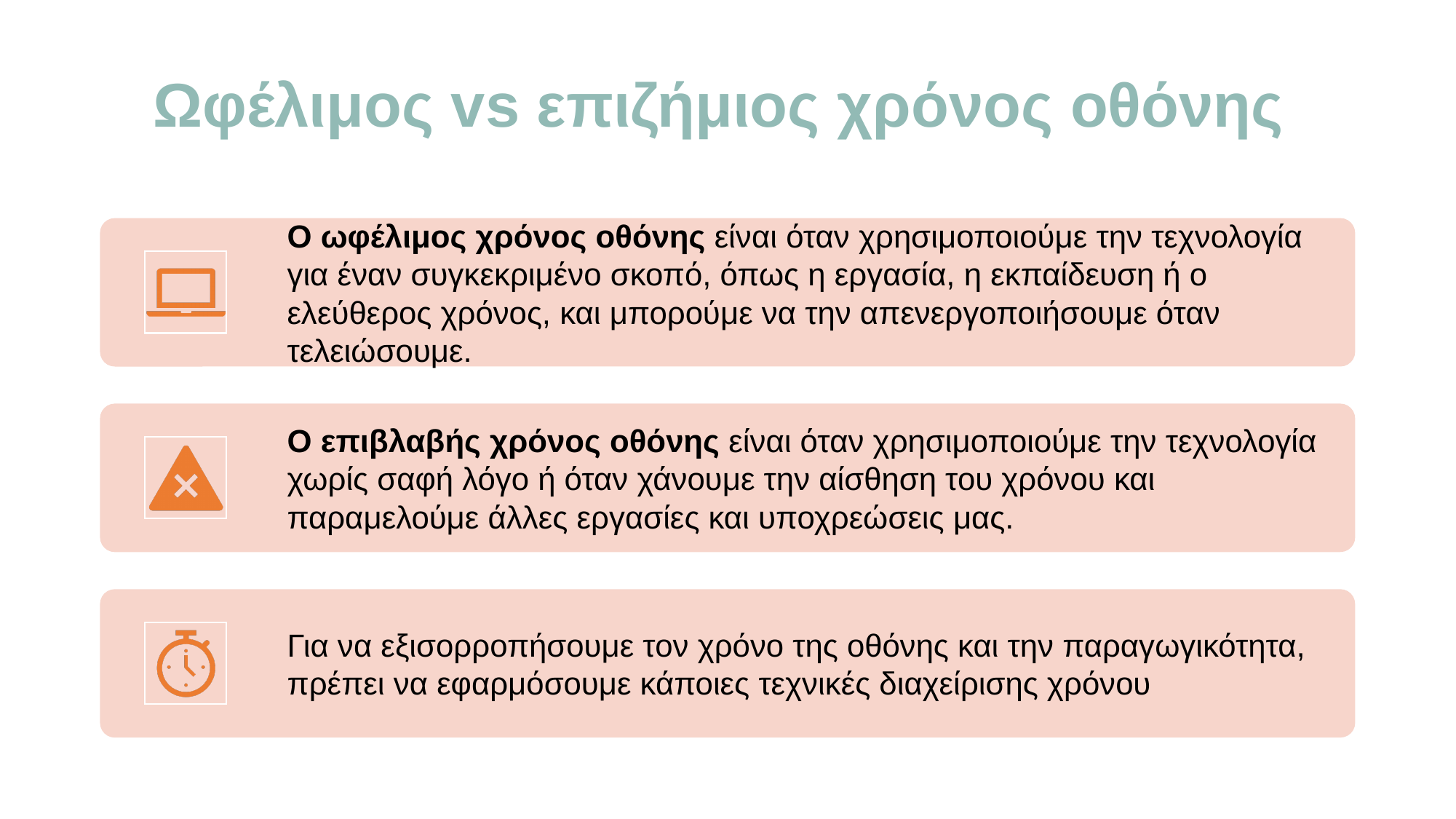

# Ωφέλιμος vs επιζήμιος χρόνος οθόνης

Ο ωφέλιμος χρόνος οθόνης είναι όταν χρησιμοποιούμε την τεχνολογία για έναν συγκεκριμένο σκοπό, όπως η εργασία, η εκπαίδευση ή ο ελεύθερος χρόνος, και μπορούμε να την απενεργοποιήσουμε όταν τελειώσουμε.

Ο επιβλαβής χρόνος οθόνης είναι όταν χρησιμοποιούμε την τεχνολογία χωρίς σαφή λόγο ή όταν χάνουμε την αίσθηση του χρόνου και παραμελούμε άλλες εργασίες και υποχρεώσεις μας.

Για να εξισορροπήσουμε τον χρόνο της οθόνης και την παραγωγικότητα, πρέπει να εφαρμόσουμε κάποιες τεχνικές διαχείρισης χρόνου